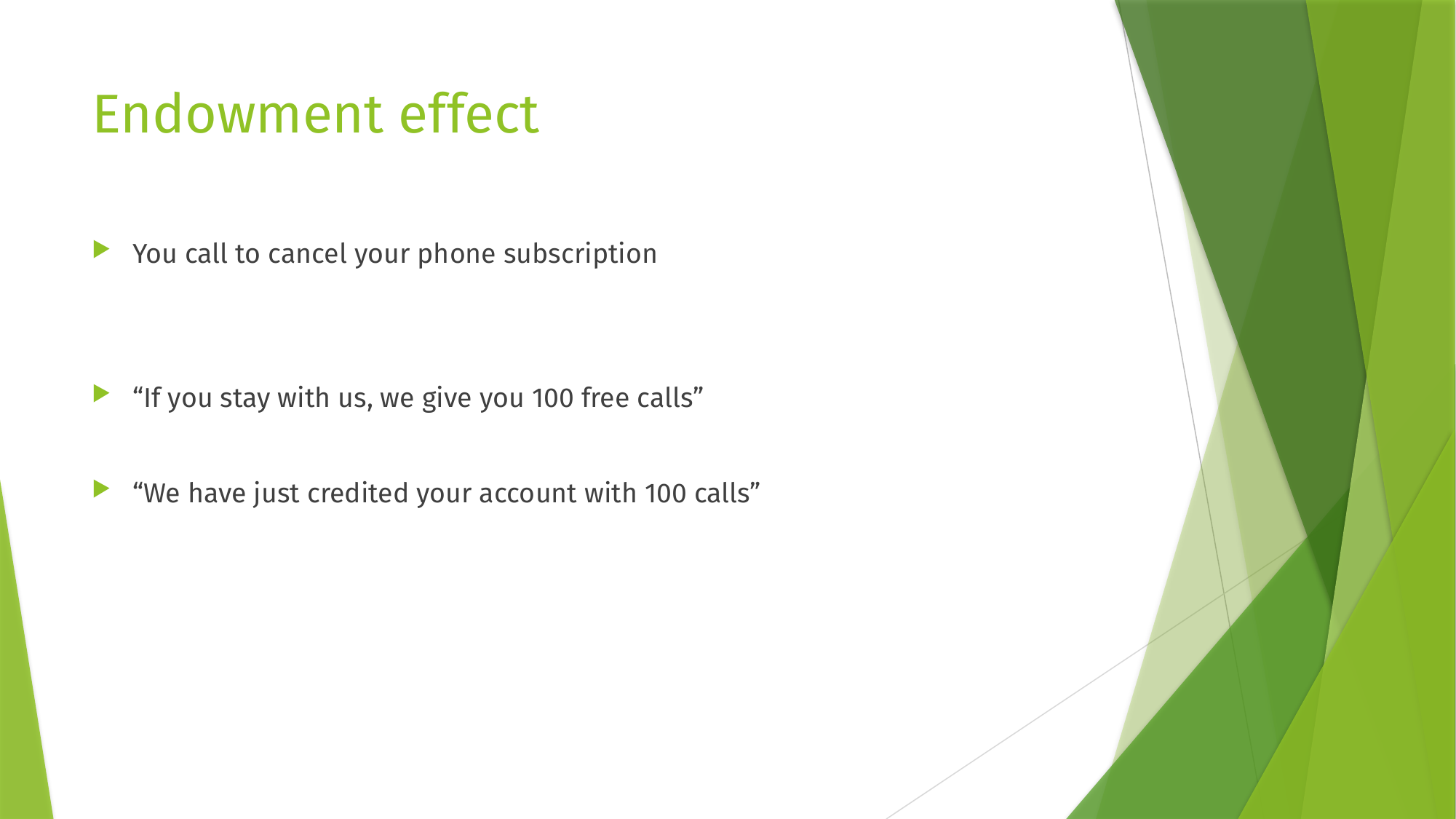

# Endowment effect
You call to cancel your phone subscription

“If you stay with us, we give you 100 free calls”

“We have just credited your account with 100 calls”